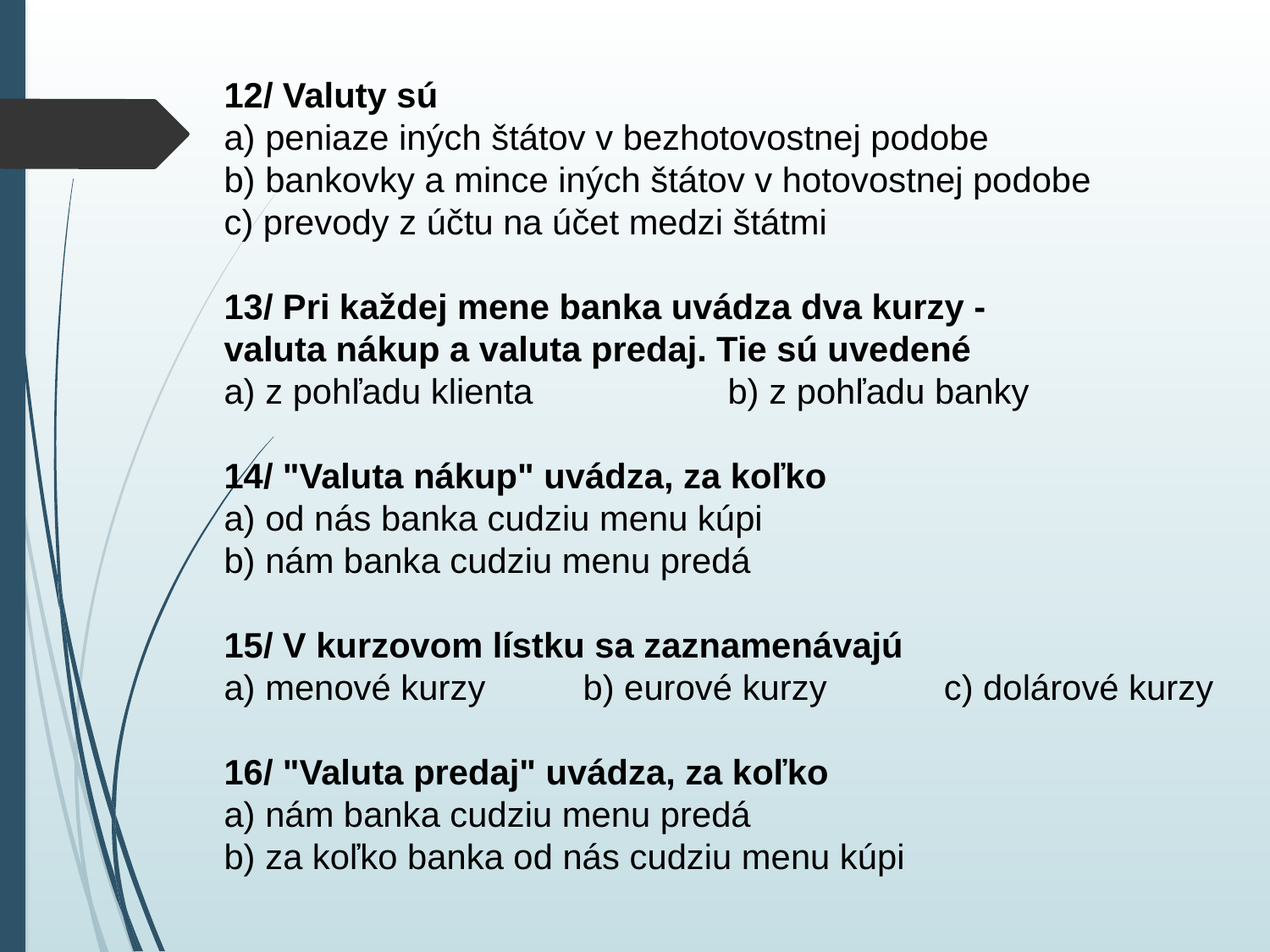

12/ Valuty sú
a) peniaze iných štátov v bezhotovostnej podobe
b) bankovky a mince iných štátov v hotovostnej podobe
c) prevody z účtu na účet medzi štátmi

13/ Pri každej mene banka uvádza dva kurzy -
valuta nákup a valuta predaj. Tie sú uvedené
a) z pohľadu klienta                    b) z pohľadu banky

14/ "Valuta nákup" uvádza, za koľko
a) od nás banka cudziu menu kúpi
b) nám banka cudziu menu predá

15/ V kurzovom lístku sa zaznamenávajú
a) menové kurzy          b) eurové kurzy            c) dolárové kurzy

16/ "Valuta predaj" uvádza, za koľko
a) nám banka cudziu menu predá
b) za koľko banka od nás cudziu menu kúpi